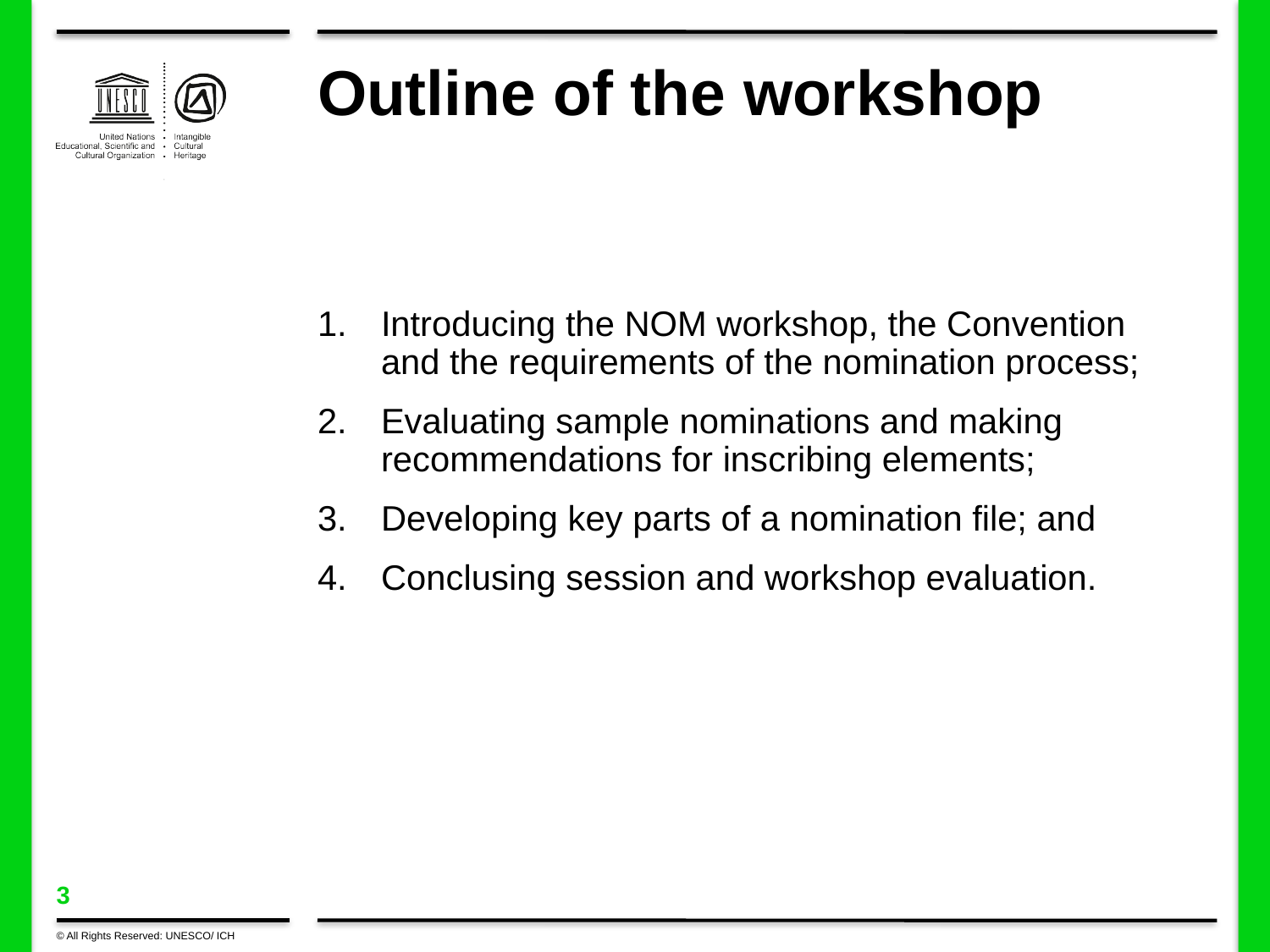

# Outline of the workshop
Introducing the NOM workshop, the Convention and the requirements of the nomination process;
Evaluating sample nominations and making recommendations for inscribing elements;
Developing key parts of a nomination file; and
Conclusing session and workshop evaluation.

© All Rights Reserved: UNESCO/ ICH